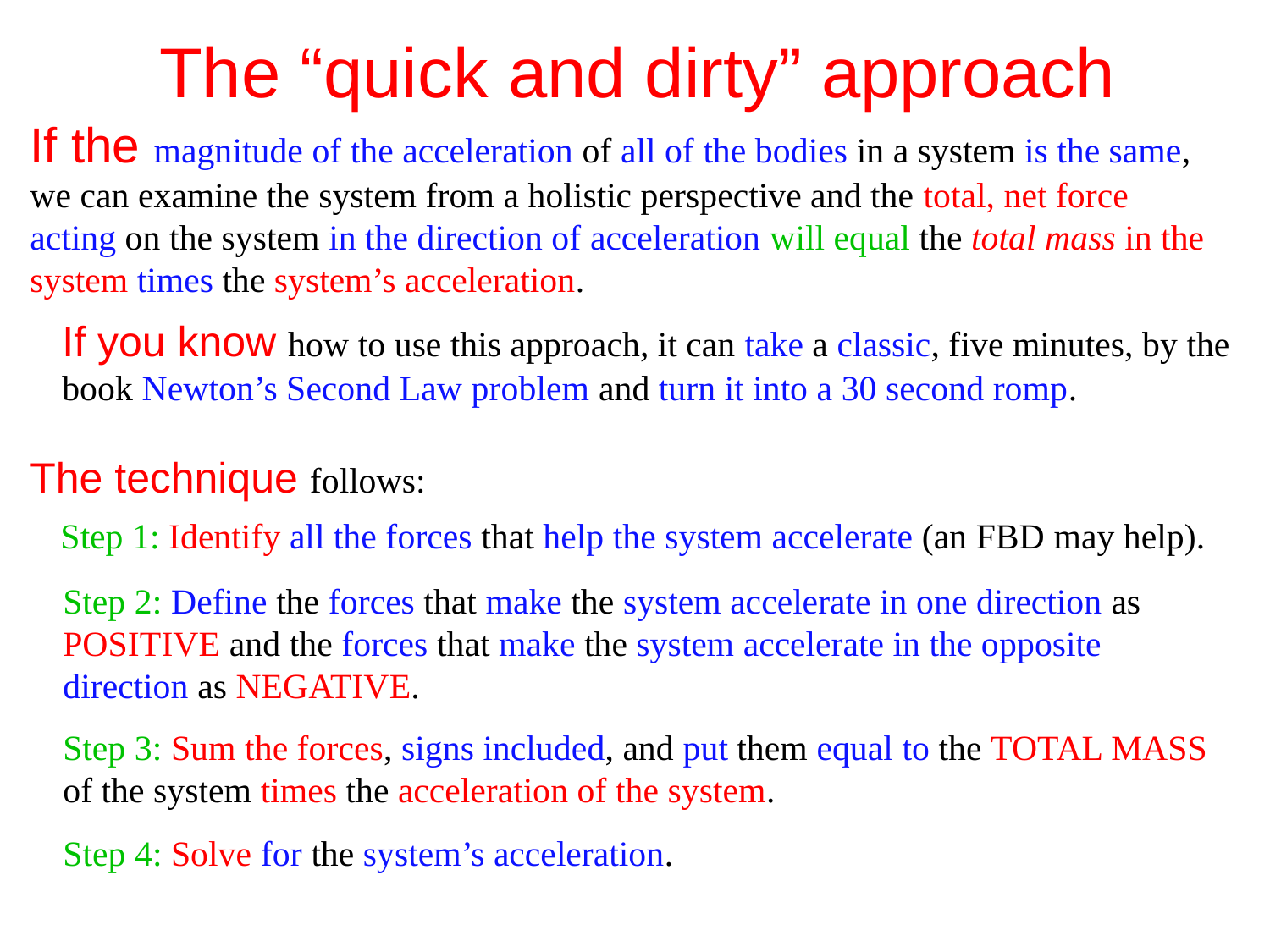

The “quick and dirty” approach
If the magnitude of the acceleration of all of the bodies in a system is the same, we can examine the system from a holistic perspective and the total, net force acting on the system in the direction of acceleration will equal the total mass in the system times the system’s acceleration.
If you know how to use this approach, it can take a classic, five minutes, by the book Newton’s Second Law problem and turn it into a 30 second romp.
The technique follows:
Step 1: Identify all the forces that help the system accelerate (an FBD may help).
Step 2: Define the forces that make the system accelerate in one direction as POSITIVE and the forces that make the system accelerate in the opposite direction as NEGATIVE.
Step 3: Sum the forces, signs included, and put them equal to the TOTAL MASS of the system times the acceleration of the system.
Step 4: Solve for the system’s acceleration.